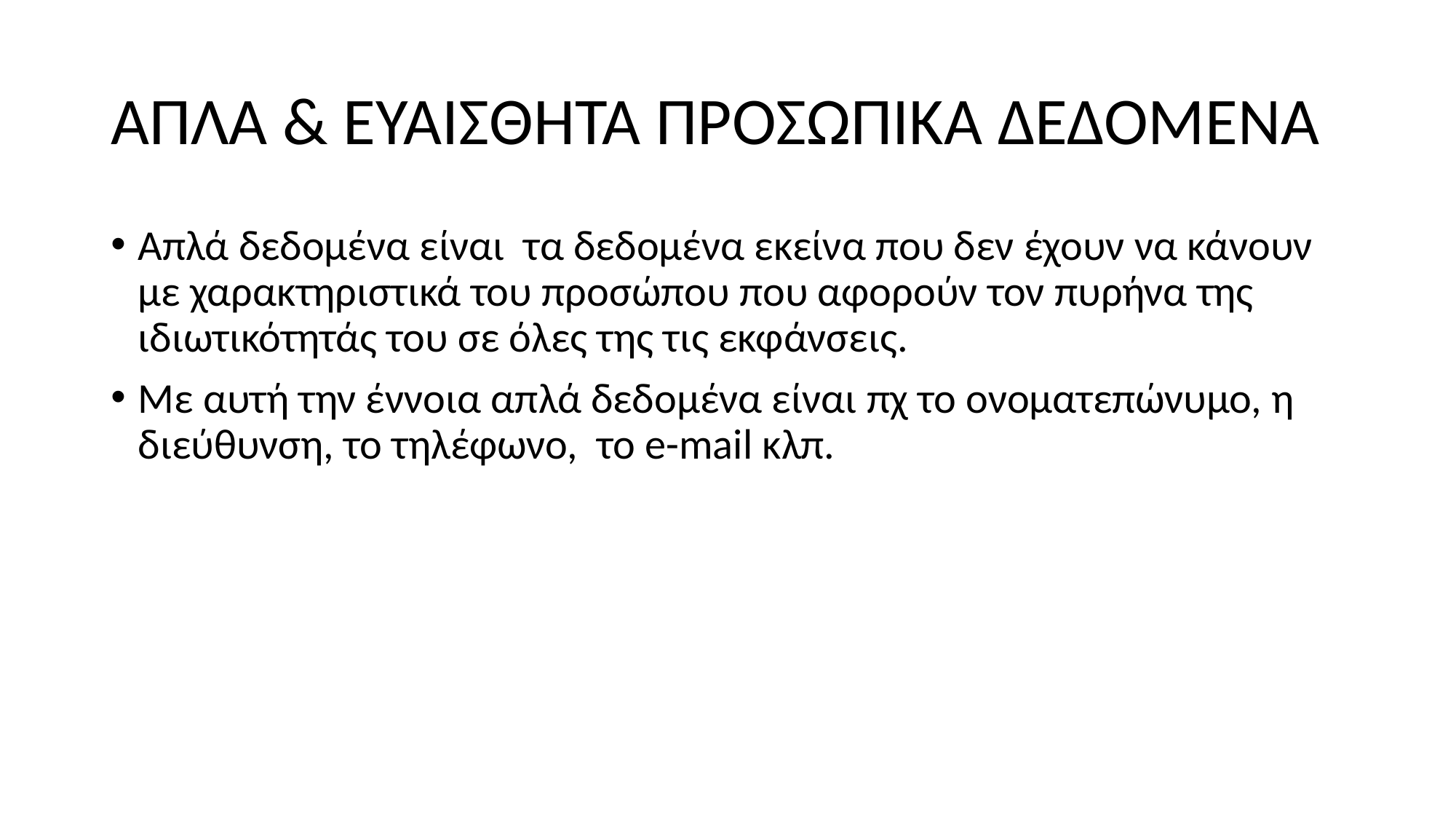

# ΑΠΛΑ & ΕΥΑΙΣΘΗΤΑ ΠΡΟΣΩΠΙΚΑ ΔΕΔΟΜΕΝΑ
Απλά δεδομένα είναι  τα δεδομένα εκείνα που δεν έχουν να κάνουν με χαρακτηριστικά του προσώπου που αφορούν τον πυρήνα της ιδιωτικότητάς του σε όλες της τις εκφάνσεις.
Με αυτή την έννοια απλά δεδομένα είναι πχ το ονοματεπώνυμο, η διεύθυνση, το τηλέφωνο,  το e-mail κλπ.